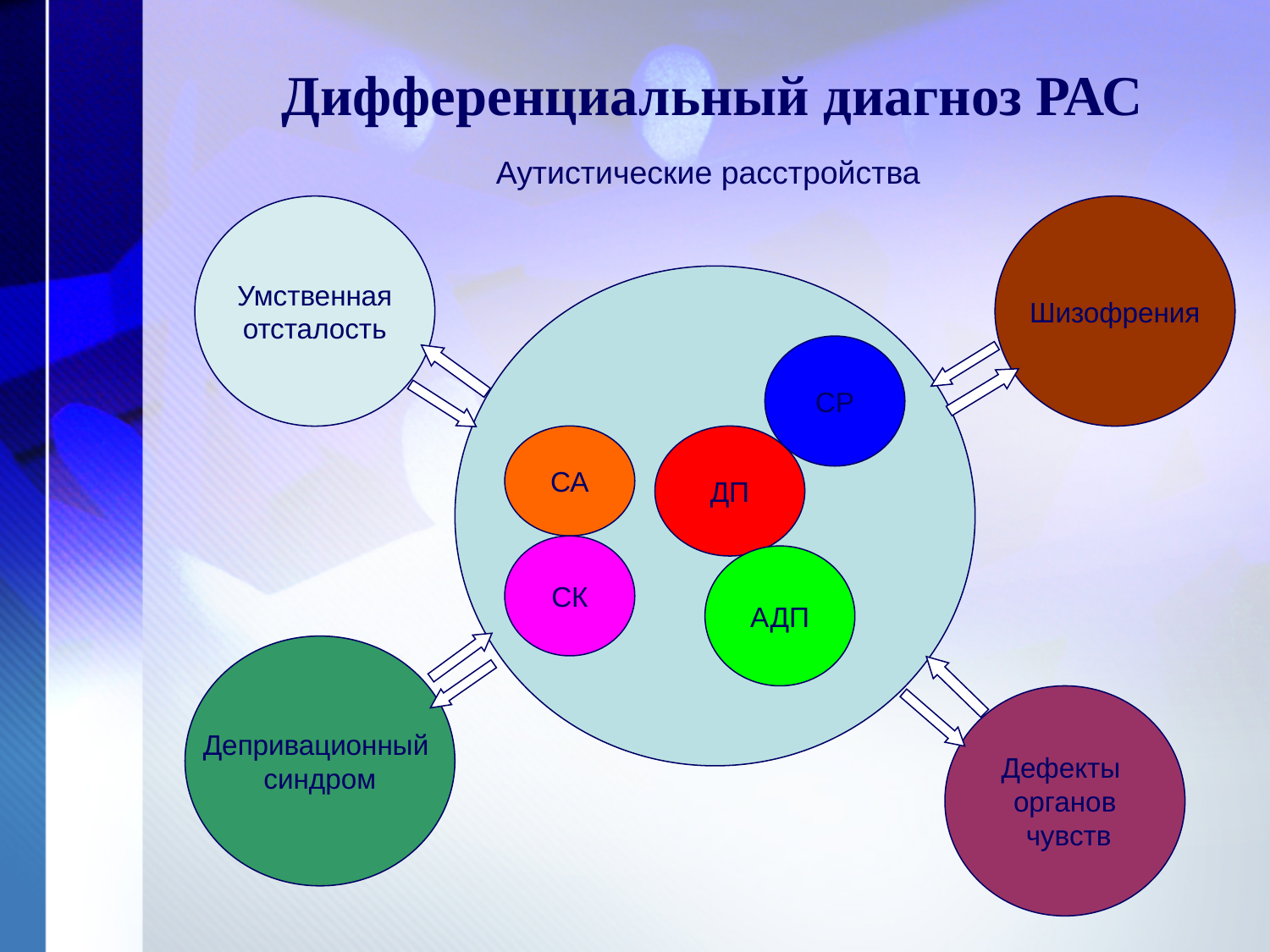

# Дифференциальный диагноз РАС
Аутистические расстройства
Умственная
отсталость
Шизофрения

СР

СА
ДП
СК
АДП
Депривационный
синдром

Дефекты
органов
 чувств